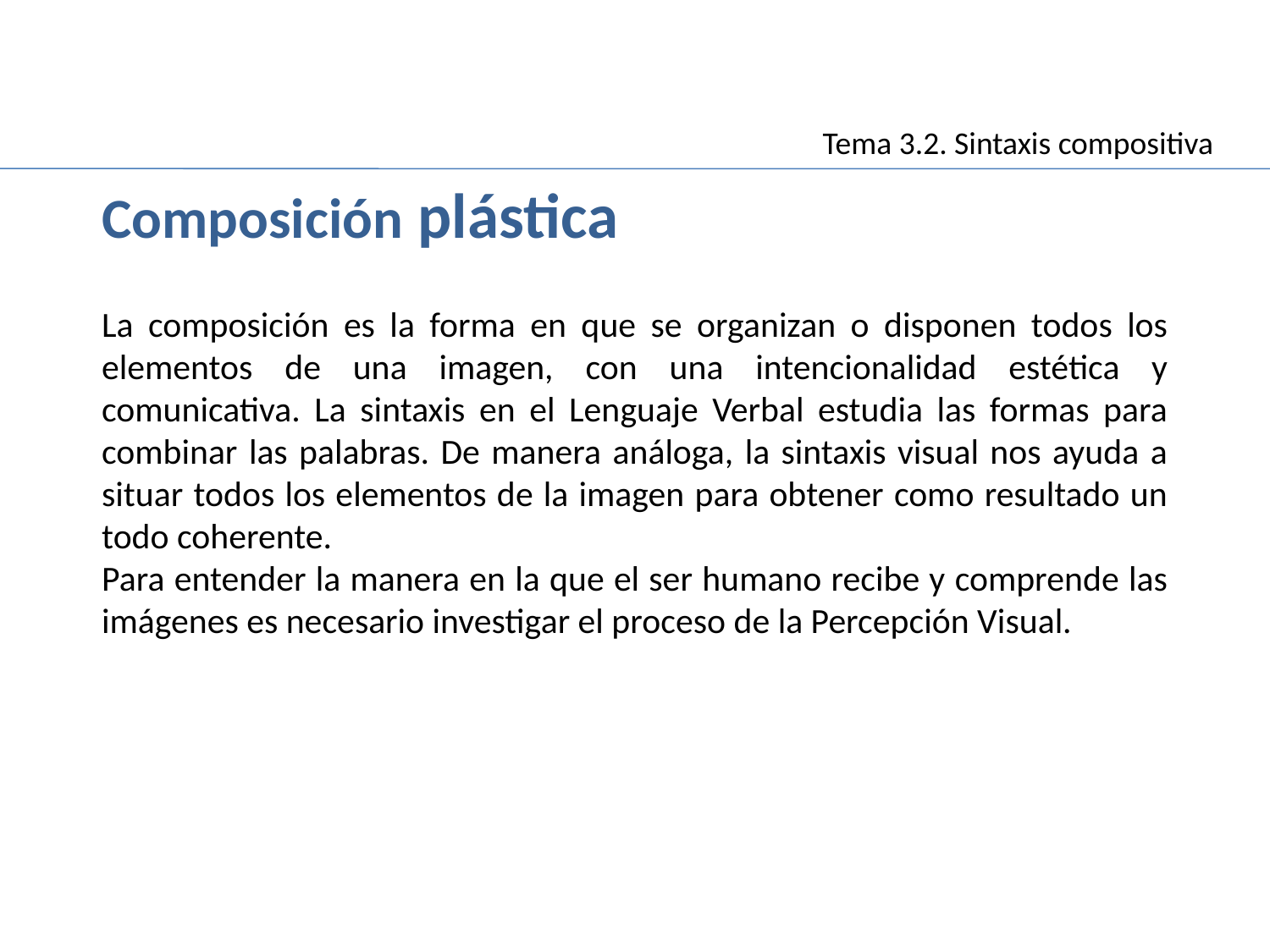

Movimiento
Tema 3.2. Sintaxis compositiva
Composición plástica

La composición es la forma en que se organizan o disponen todos los elementos de una imagen, con una intencionalidad estética y comunicativa. La sintaxis en el Lenguaje Verbal estudia las formas para combinar las palabras. De manera análoga, la sintaxis visual nos ayuda a situar todos los elementos de la imagen para obtener como resultado un todo coherente.
Para entender la manera en la que el ser humano recibe y comprende las imágenes es necesario investigar el proceso de la Percepción Visual.